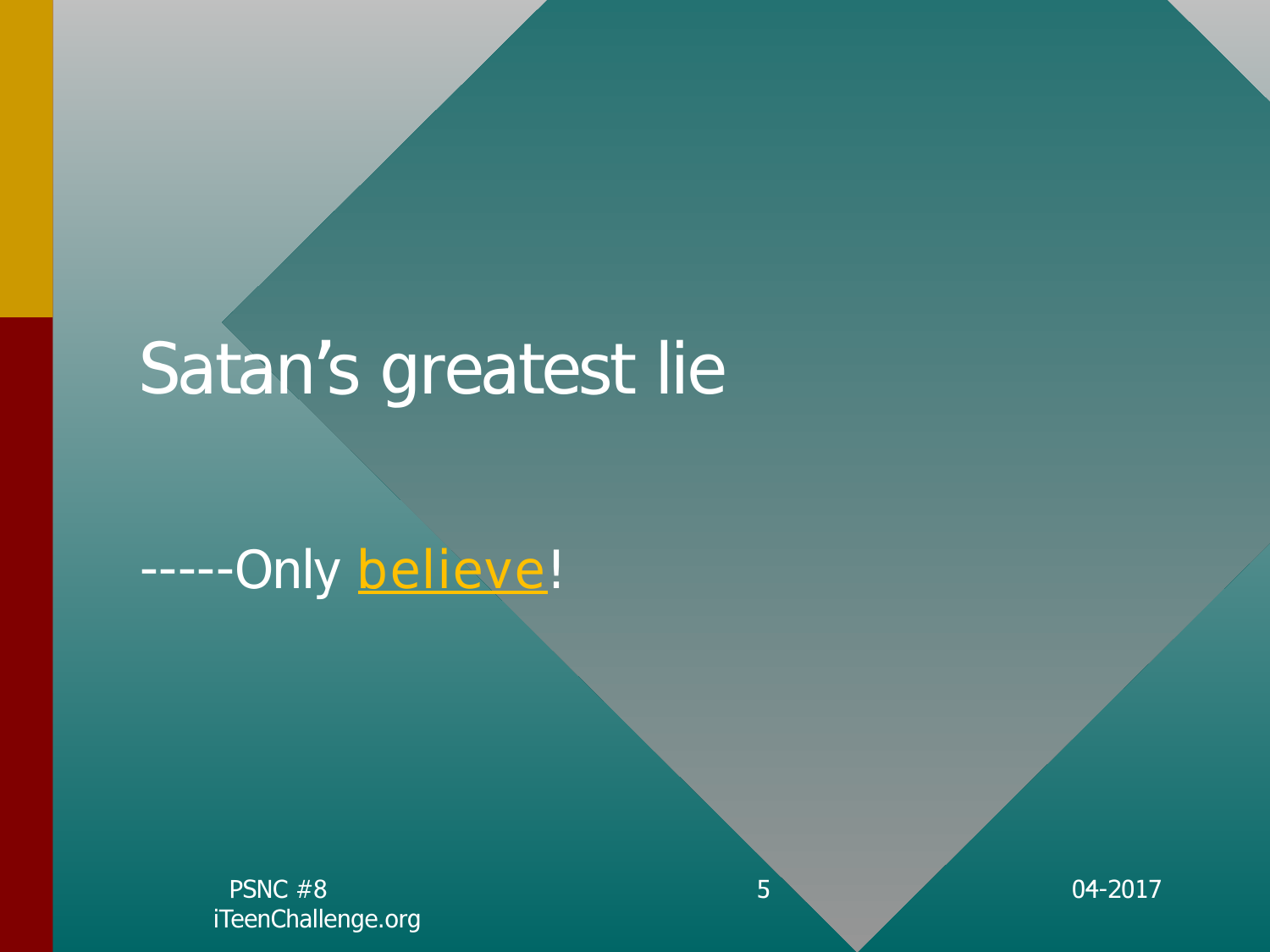

Satan’s greatest lie

-----Only believe!
PSNC #8           iTeenChallenge.org
5
04-2017